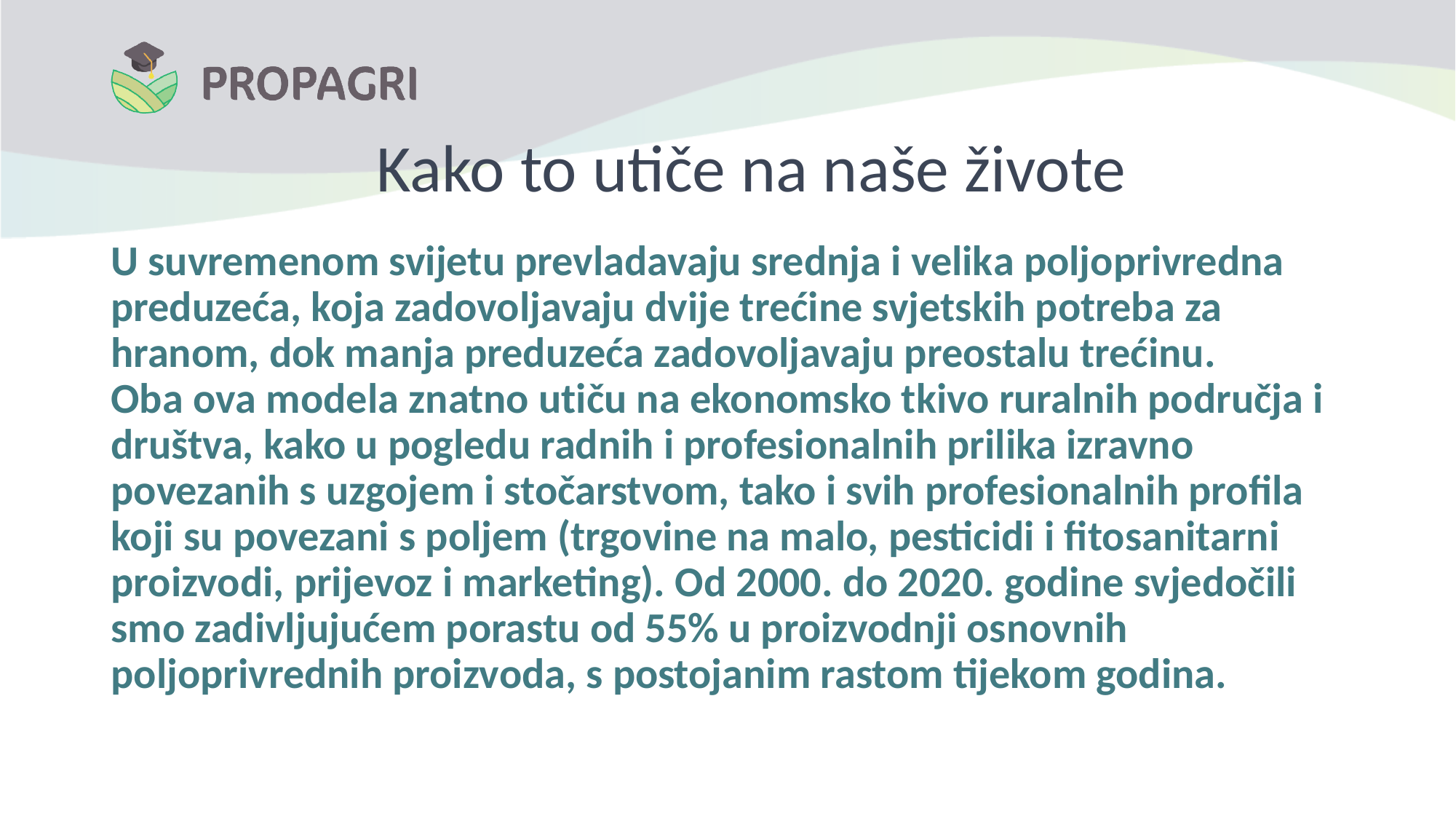

# Kako to utiče na naše živote
U suvremenom svijetu prevladavaju srednja i velika poljoprivredna preduzeća, koja zadovoljavaju dvije trećine svjetskih potreba za hranom, dok manja preduzeća zadovoljavaju preostalu trećinu.
Oba ova modela znatno utiču na ekonomsko tkivo ruralnih područja i društva, kako u pogledu radnih i profesionalnih prilika izravno povezanih s uzgojem i stočarstvom, tako i svih profesionalnih profila koji su povezani s poljem (trgovine na malo, pesticidi i fitosanitarni proizvodi, prijevoz i marketing). Od 2000. do 2020. godine svjedočili smo zadivljujućem porastu od 55% u proizvodnji osnovnih poljoprivrednih proizvoda, s postojanim rastom tijekom godina.